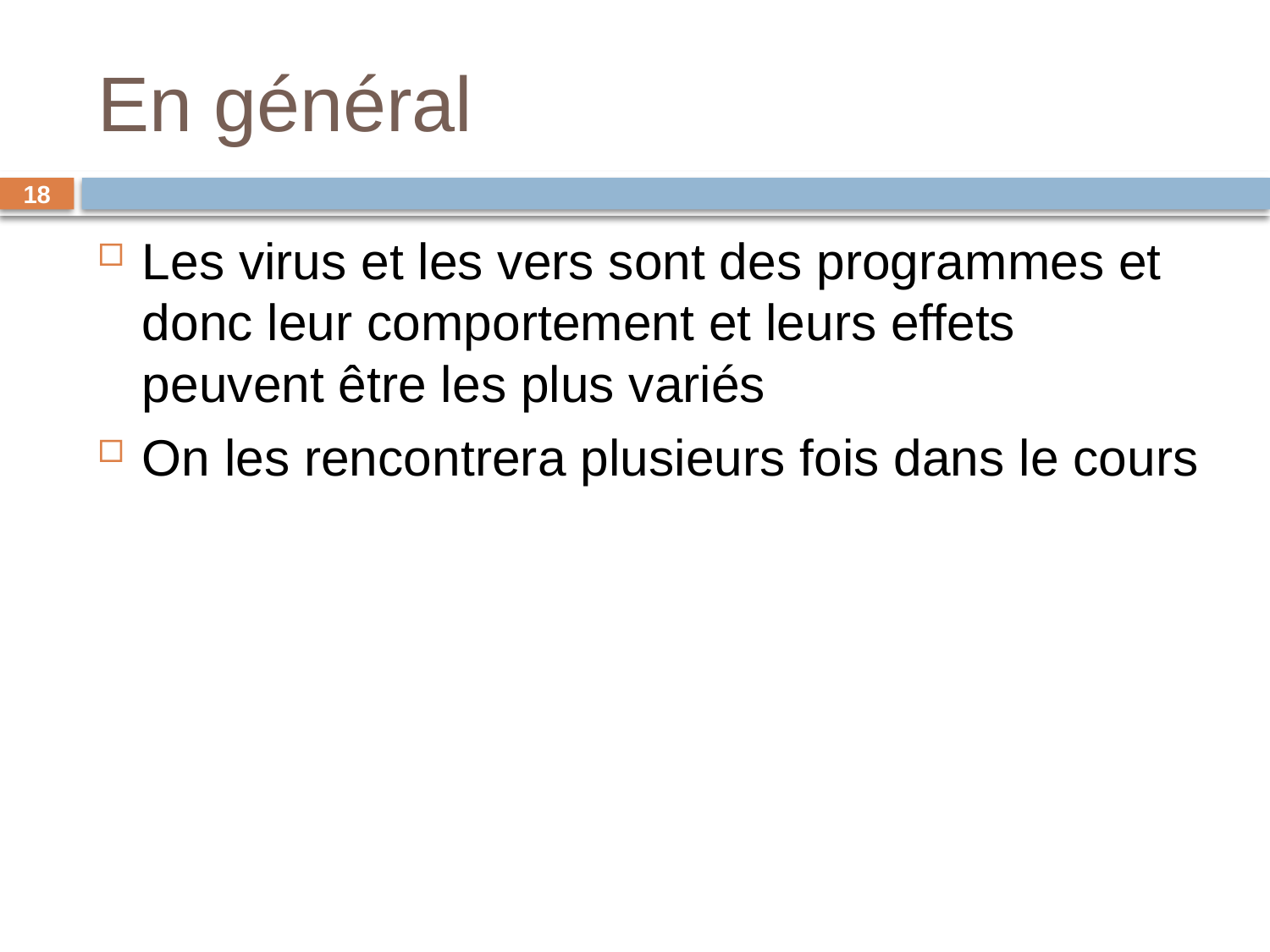

# En général
18
Les virus et les vers sont des programmes et donc leur comportement et leurs effets peuvent être les plus variés
On les rencontrera plusieurs fois dans le cours